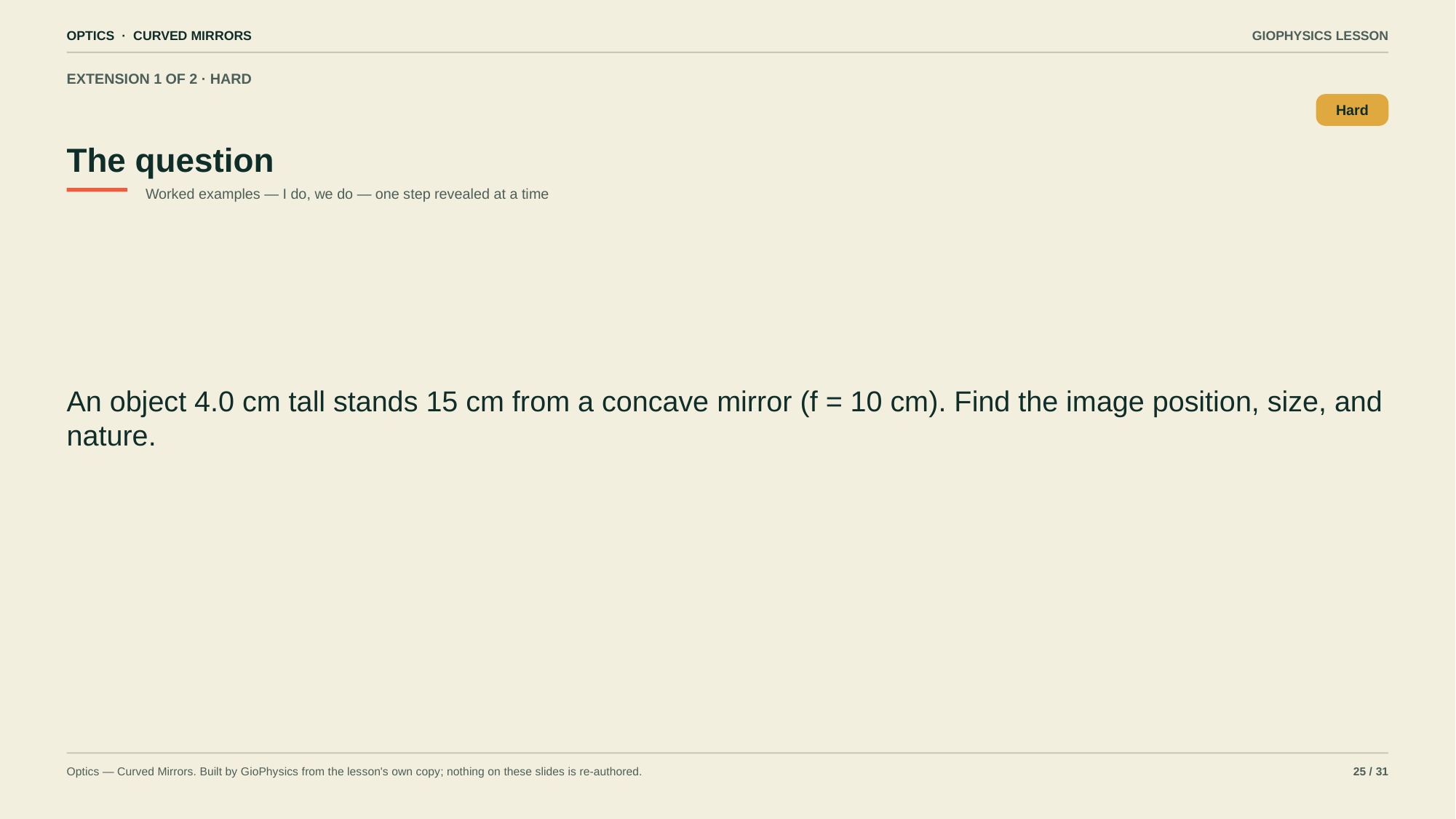

OPTICS  ·  CURVED MIRRORS
GIOPHYSICS LESSON

EXTENSION 1 OF 2 · HARD
The question

Hard
Worked examples — I do, we do — one step revealed at a time

An object 4.0 cm tall stands 15 cm from a concave mirror (f = 10 cm). Find the image position, size, and nature.

Optics — Curved Mirrors. Built by GioPhysics from the lesson's own copy; nothing on these slides is re-authored.
25 / 31